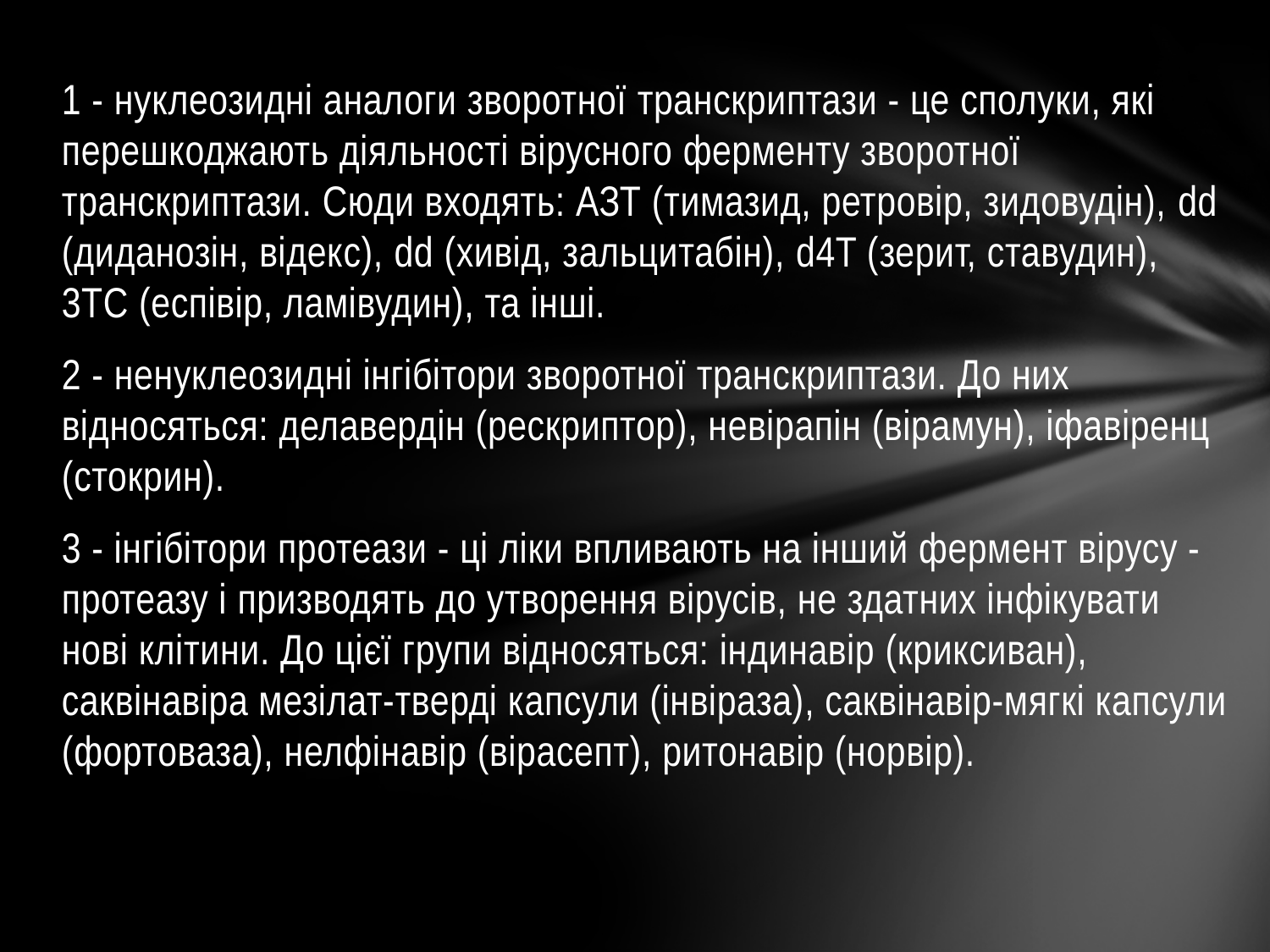

#
1 - нуклеозидні аналоги зворотної транскриптази - це сполуки, які перешкоджають діяльності вірусного ферменту зворотної транскриптази. Сюди входять: АЗТ (тимазид, ретровір, зидовудін), dd (диданозін, відекс), dd (хивід, зальцитабін), d4T (зерит, ставудин), 3ТС (еспівір, ламівудин), та інші.
2 - ненуклеозидні інгібітори зворотної транскриптази. До них відносяться: делавердін (рескриптор), невірапін (вірамун), іфавіренц (стокрин).
3 - інгібітори протеази - ці ліки впливають на інший фермент вірусу - протеазу і призводять до утворення вірусів, не здатних інфікувати нові клітини. До цієї групи відносяться: індинавір (криксиван), саквінавіра мезілат-тверді капсули (інвіраза), саквінавір-мягкі капсули (фортоваза), нелфінавір (вірасепт), ритонавір (норвір).